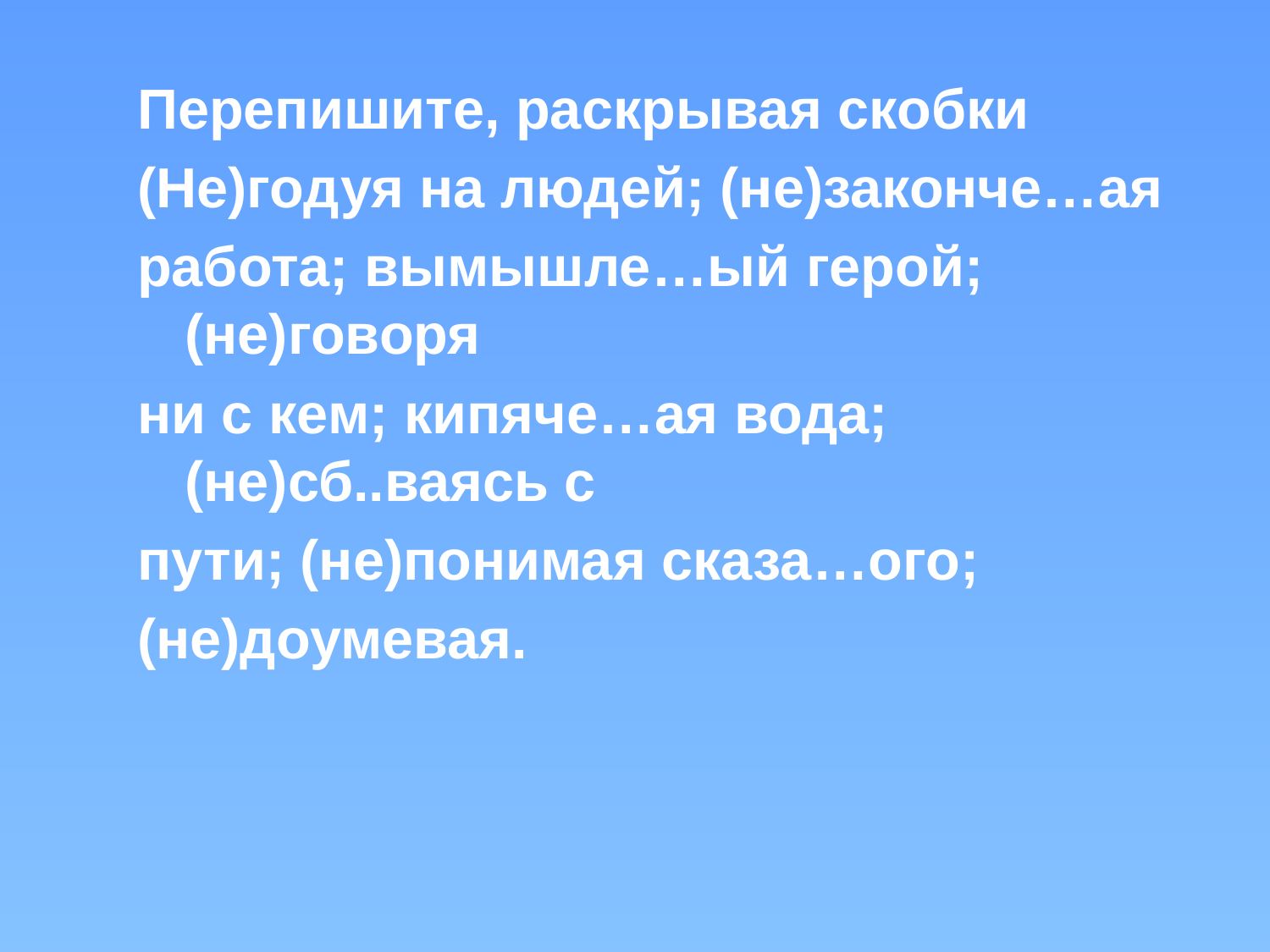

Перепишите, раскрывая скобки
(Не)годуя на людей; (не)законче…ая
работа; вымышле…ый герой; (не)говоря
ни с кем; кипяче…ая вода; (не)сб..ваясь с
пути; (не)понимая сказа…ого;
(не)доумевая.